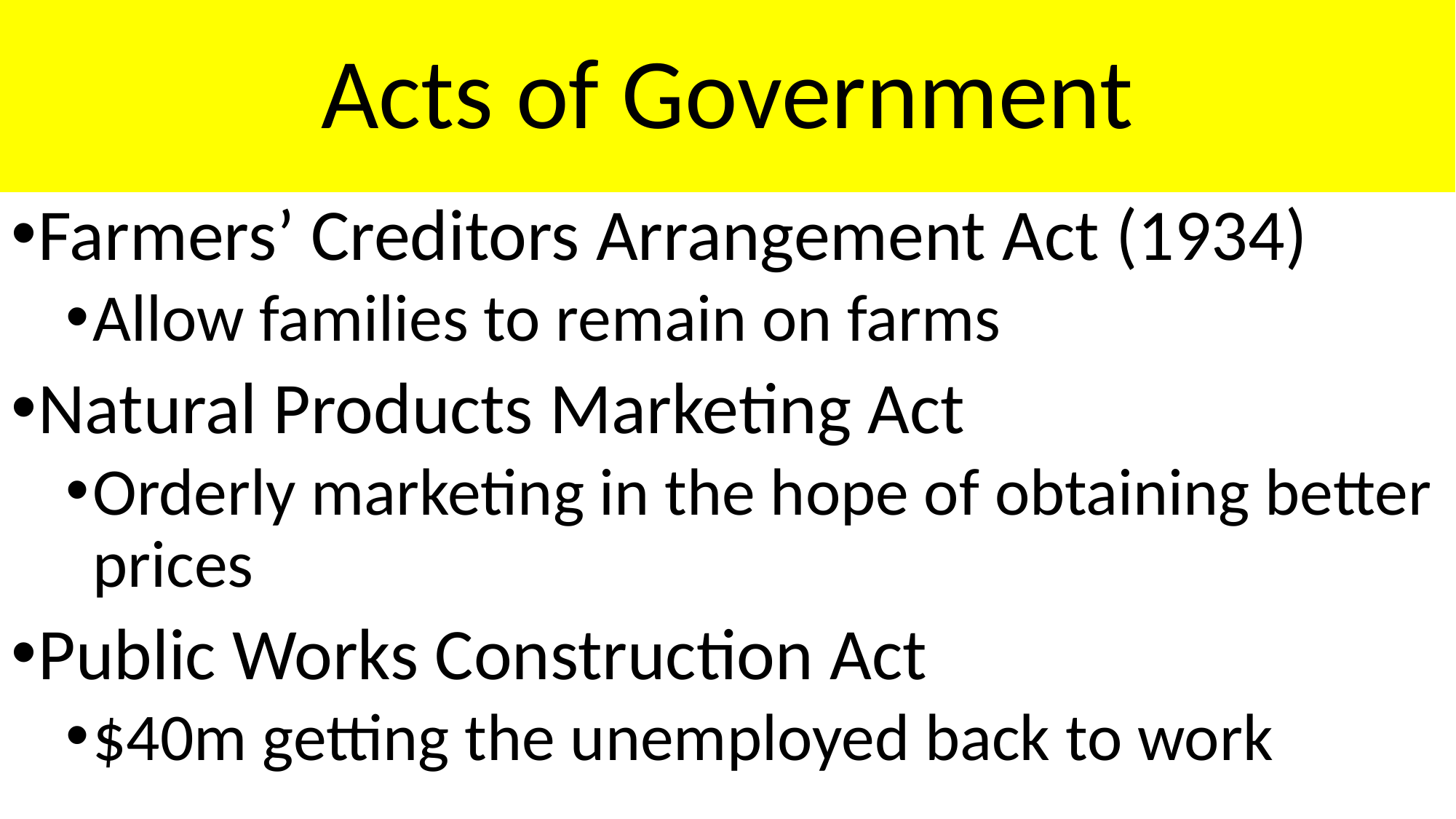

# Acts of Government
Farmers’ Creditors Arrangement Act (1934)
Allow families to remain on farms
Natural Products Marketing Act
Orderly marketing in the hope of obtaining better prices
Public Works Construction Act
$40m getting the unemployed back to work